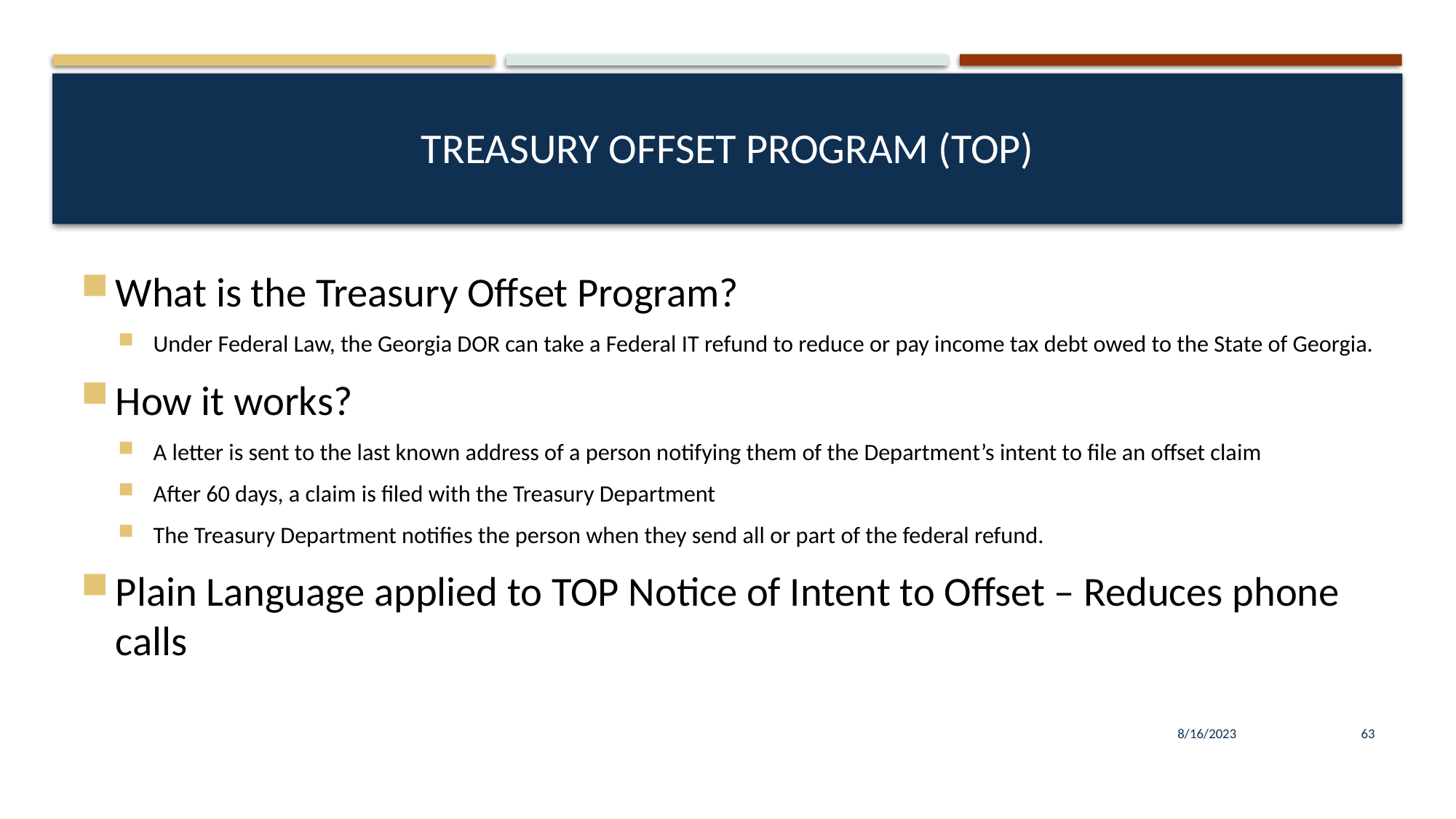

# Treasury offset program (TOP)
What is the Treasury Offset Program?
Under Federal Law, the Georgia DOR can take a Federal IT refund to reduce or pay income tax debt owed to the State of Georgia.
How it works?
A letter is sent to the last known address of a person notifying them of the Department’s intent to file an offset claim
After 60 days, a claim is filed with the Treasury Department
The Treasury Department notifies the person when they send all or part of the federal refund.
Plain Language applied to TOP Notice of Intent to Offset – Reduces phone calls

8/16/2023
63